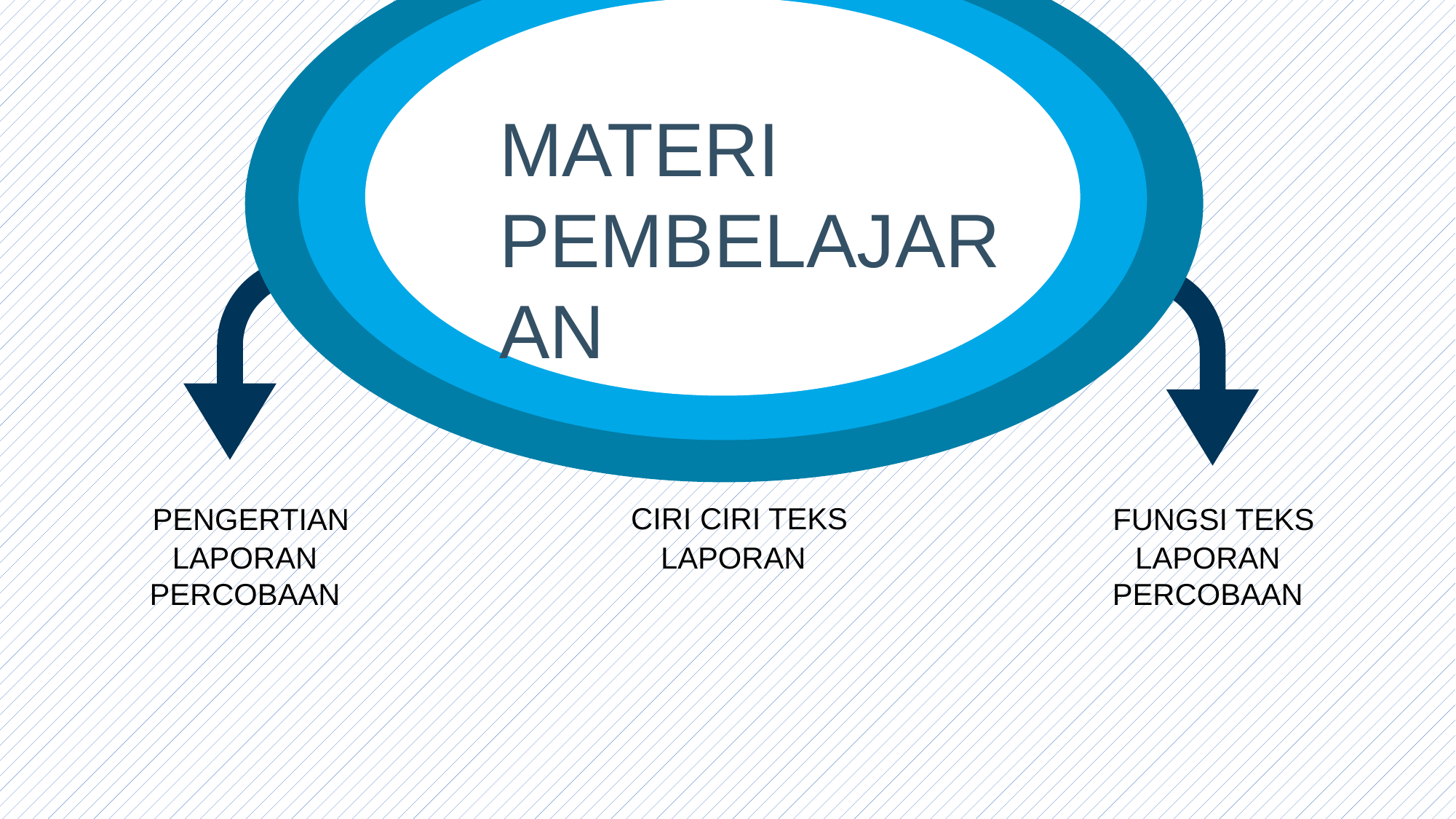

MATERI PEMBELAJARAN

 PENGERTIAN LAPORAN PERCOBAAN
 CIRI CIRI TEKS LAPORAN
 FUNGSI TEKS LAPORAN PERCOBAAN